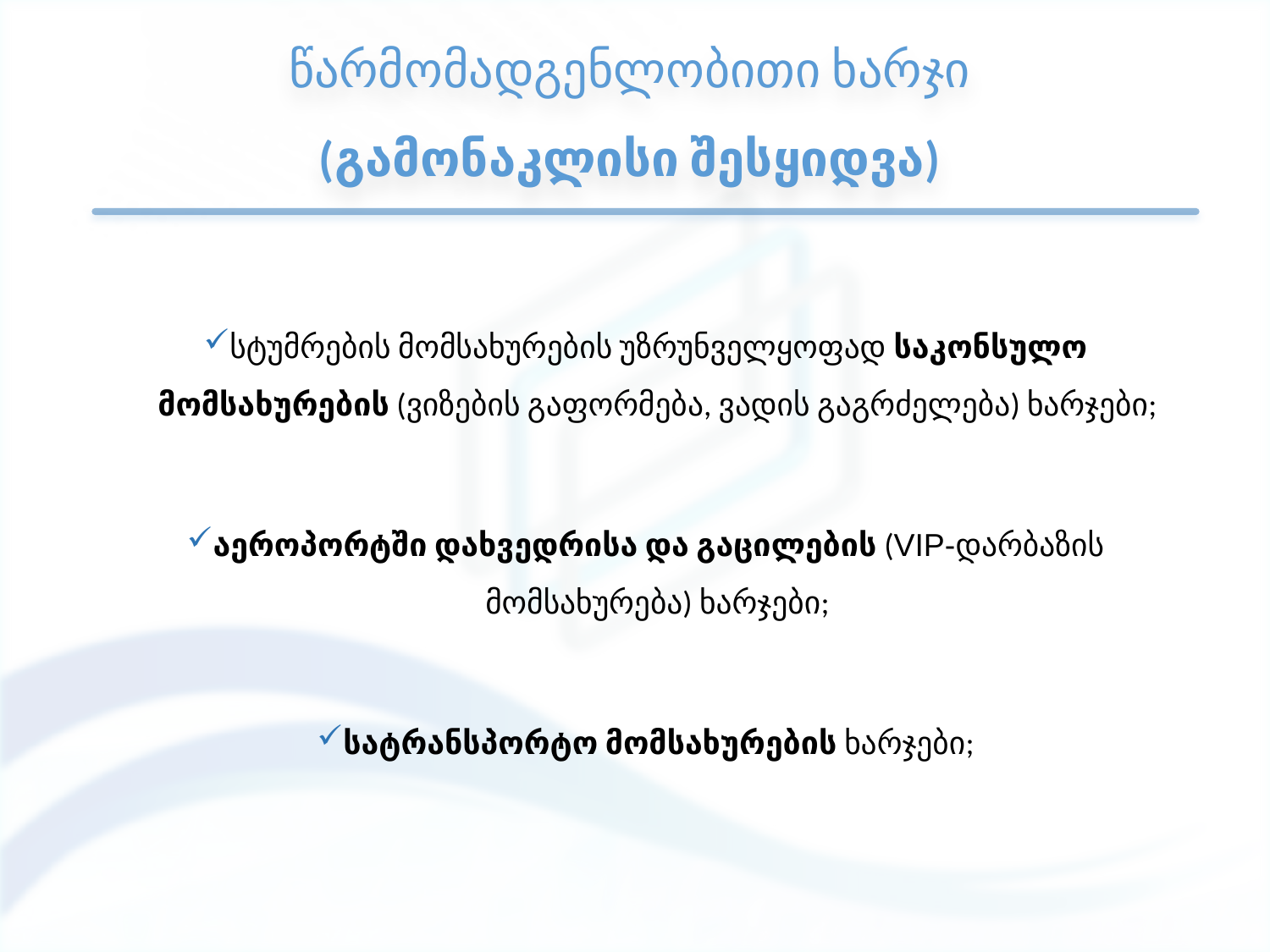

# წარმომადგენლობითი ხარჯი (გამონაკლისი შესყიდვა)
სტუმრების მომსახურების უზრუნველყოფად საკონსულო მომსახურების (ვიზების გაფორმება, ვადის გაგრძელება) ხარჯები;

აეროპორტში დახვედრისა და გაცილების (VIP-დარბაზის მომსახურება) ხარჯები;

სატრანსპორტო მომსახურების ხარჯები;